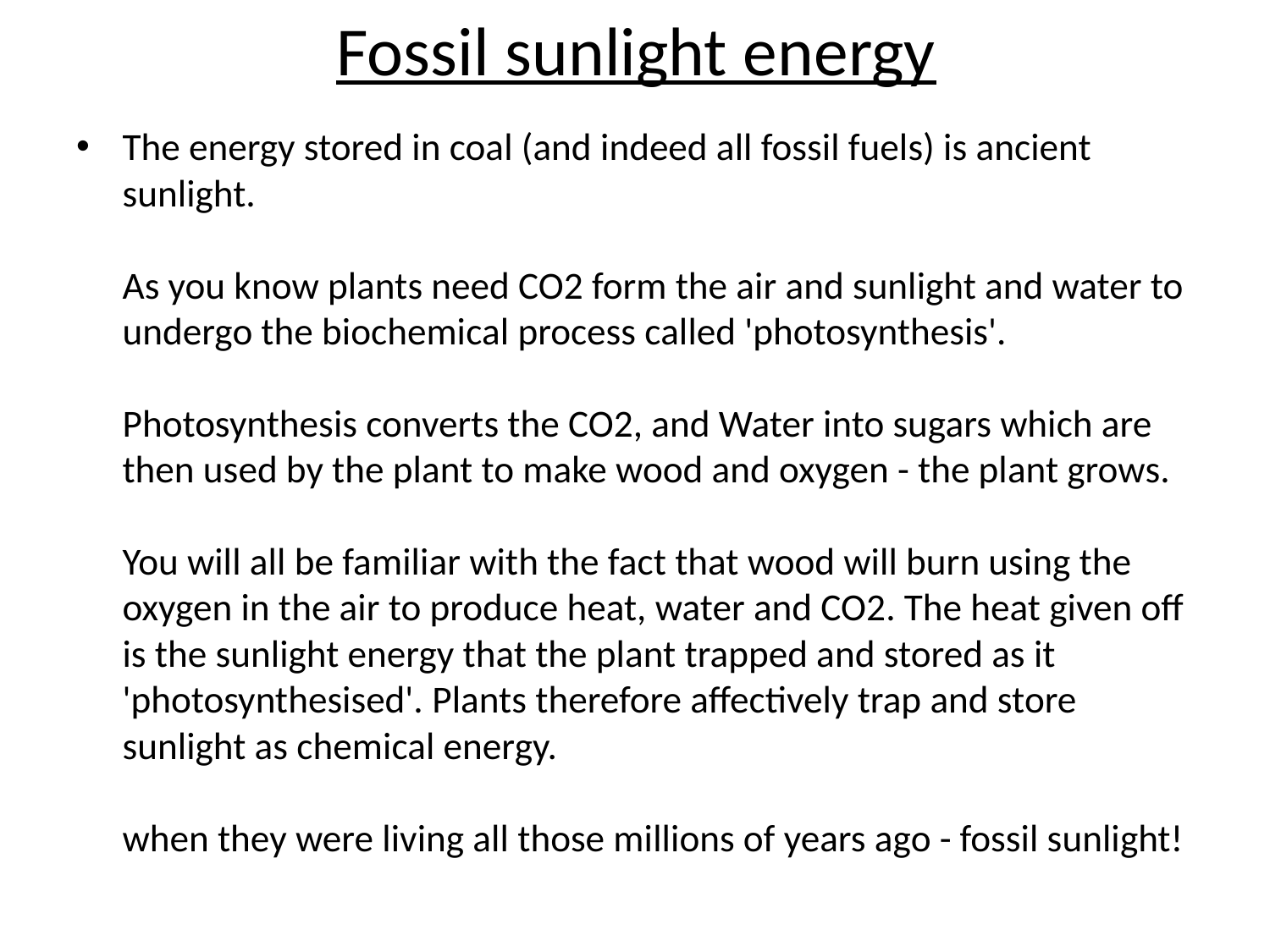

# Fossil sunlight energy
The energy stored in coal (and indeed all fossil fuels) is ancient sunlight.
As you know plants need CO2 form the air and sunlight and water to undergo the biochemical process called 'photosynthesis'.
Photosynthesis converts the CO2, and Water into sugars which are then used by the plant to make wood and oxygen - the plant grows.
You will all be familiar with the fact that wood will burn using the oxygen in the air to produce heat, water and CO2. The heat given off is the sunlight energy that the plant trapped and stored as it 'photosynthesised'. Plants therefore affectively trap and store sunlight as chemical energy.
when they were living all those millions of years ago - fossil sunlight!